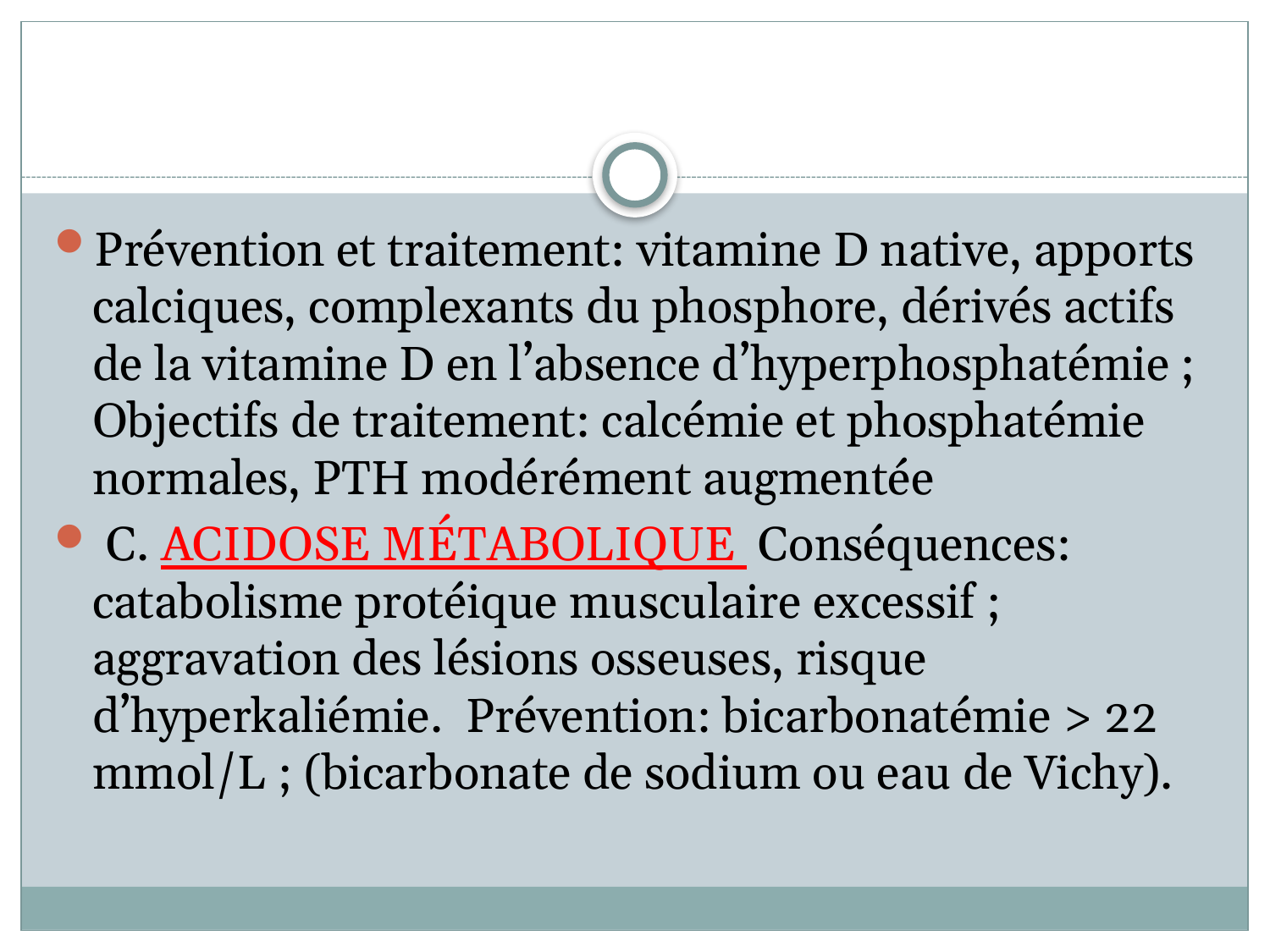

Prévention et traitement: vitamine D native, apports calciques, complexants du phosphore, dérivés actifs de la vitamine D en l’absence d’hyperphosphatémie ;  Objectifs de traitement: calcémie et phosphatémie normales, PTH modérément augmentée
 C. ACIDOSE MÉTABOLIQUE  Conséquences: catabolisme protéique musculaire excessif ; aggravation des lésions osseuses, risque d’hyperkaliémie.  Prévention: bicarbonatémie > 22 mmol/L ; (bicarbonate de sodium ou eau de Vichy).